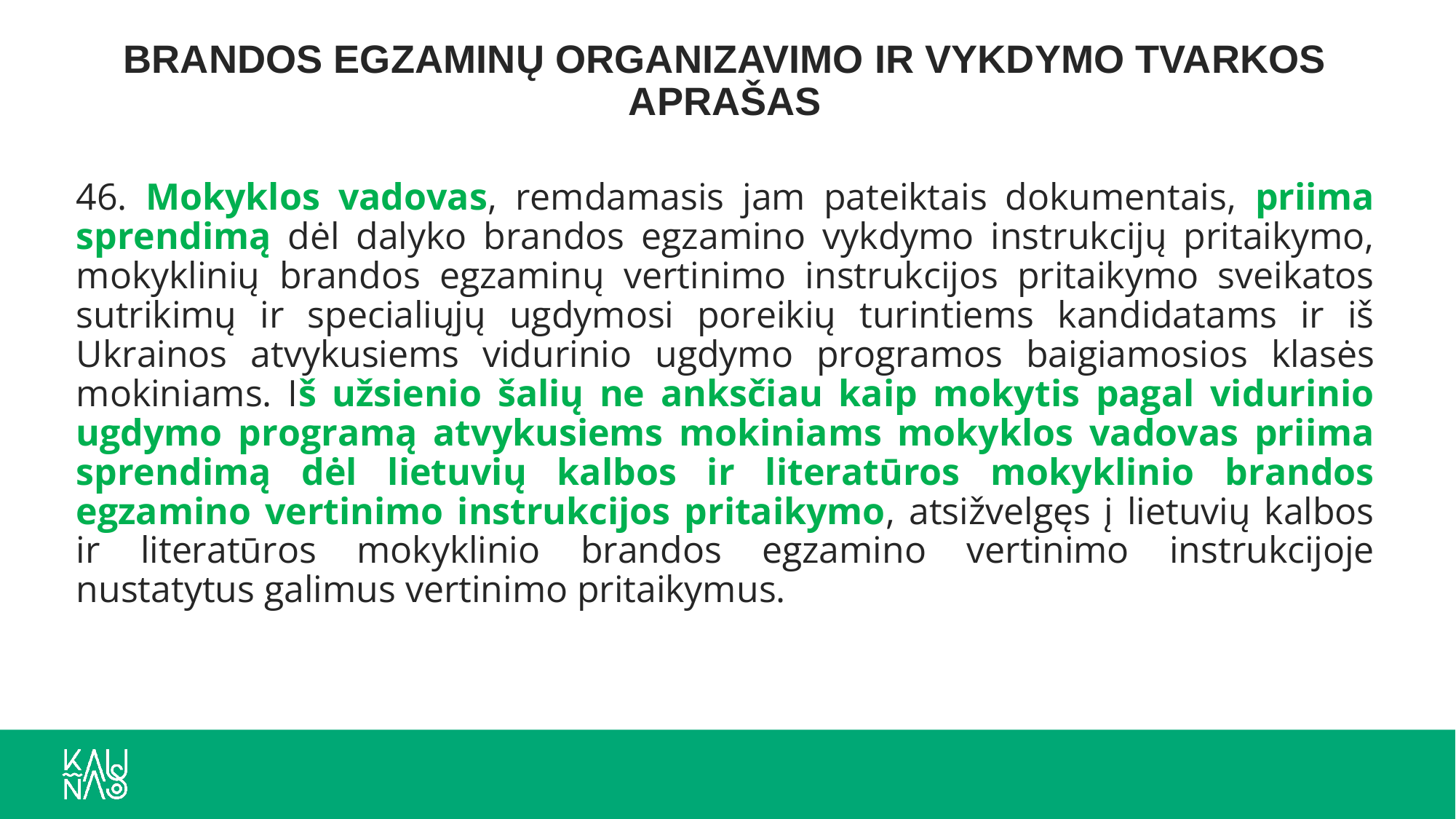

# BRANDOS EGZAMINŲ ORGANIZAVIMO IR VYKDYMO TVARKOS APRAŠAS
46. Mokyklos vadovas, remdamasis jam pateiktais dokumentais, priima sprendimą dėl dalyko brandos egzamino vykdymo instrukcijų pritaikymo, mokyklinių brandos egzaminų vertinimo instrukcijos pritaikymo sveikatos sutrikimų ir specialiųjų ugdymosi poreikių turintiems kandidatams ir iš Ukrainos atvykusiems vidurinio ugdymo programos baigiamosios klasės mokiniams. Iš užsienio šalių ne anksčiau kaip mokytis pagal vidurinio ugdymo programą atvykusiems mokiniams mokyklos vadovas priima sprendimą dėl lietuvių kalbos ir literatūros mokyklinio brandos egzamino vertinimo instrukcijos pritaikymo, atsižvelgęs į lietuvių kalbos ir literatūros mokyklinio brandos egzamino vertinimo instrukcijoje nustatytus galimus vertinimo pritaikymus.